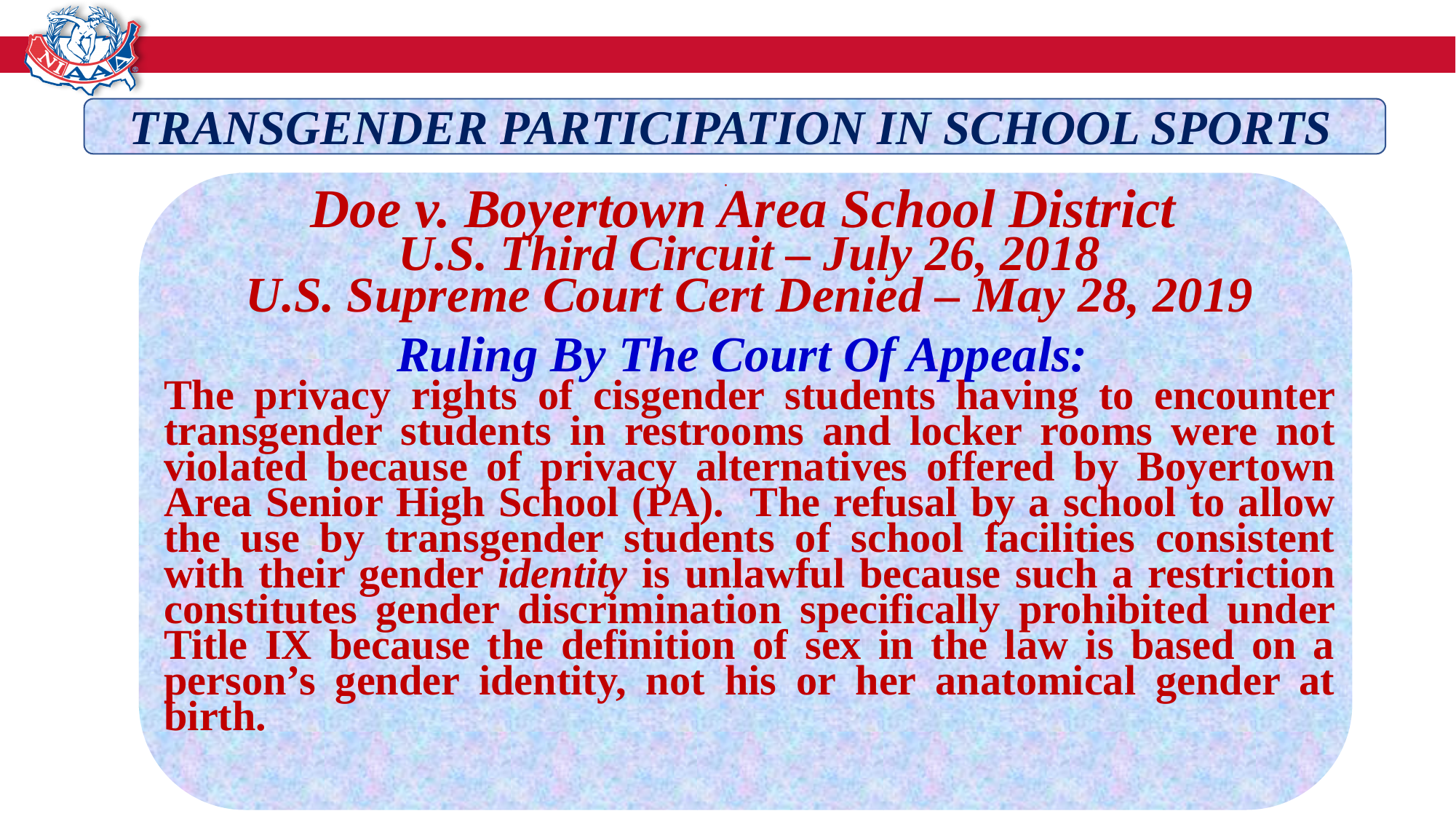

TRANSGENDER PARTICIPATION IN SCHOOL SPORTS

Doe v. Boyertown Area School District
U.S. Third Circuit – July 26, 2018
U.S. Supreme Court Cert Denied – May 28, 2019
Ruling By The Court Of Appeals:
The privacy rights of cisgender students having to encounter transgender students in restrooms and locker rooms were not violated because of privacy alternatives offered by Boyertown Area Senior High School (PA).  The refusal by a school to allow the use by transgender students of school facilities consistent with their gender identity is unlawful because such a restriction constitutes gender discrimination specifically prohibited under Title IX because the definition of sex in the law is based on a person’s gender identity, not his or her anatomical gender at birth.